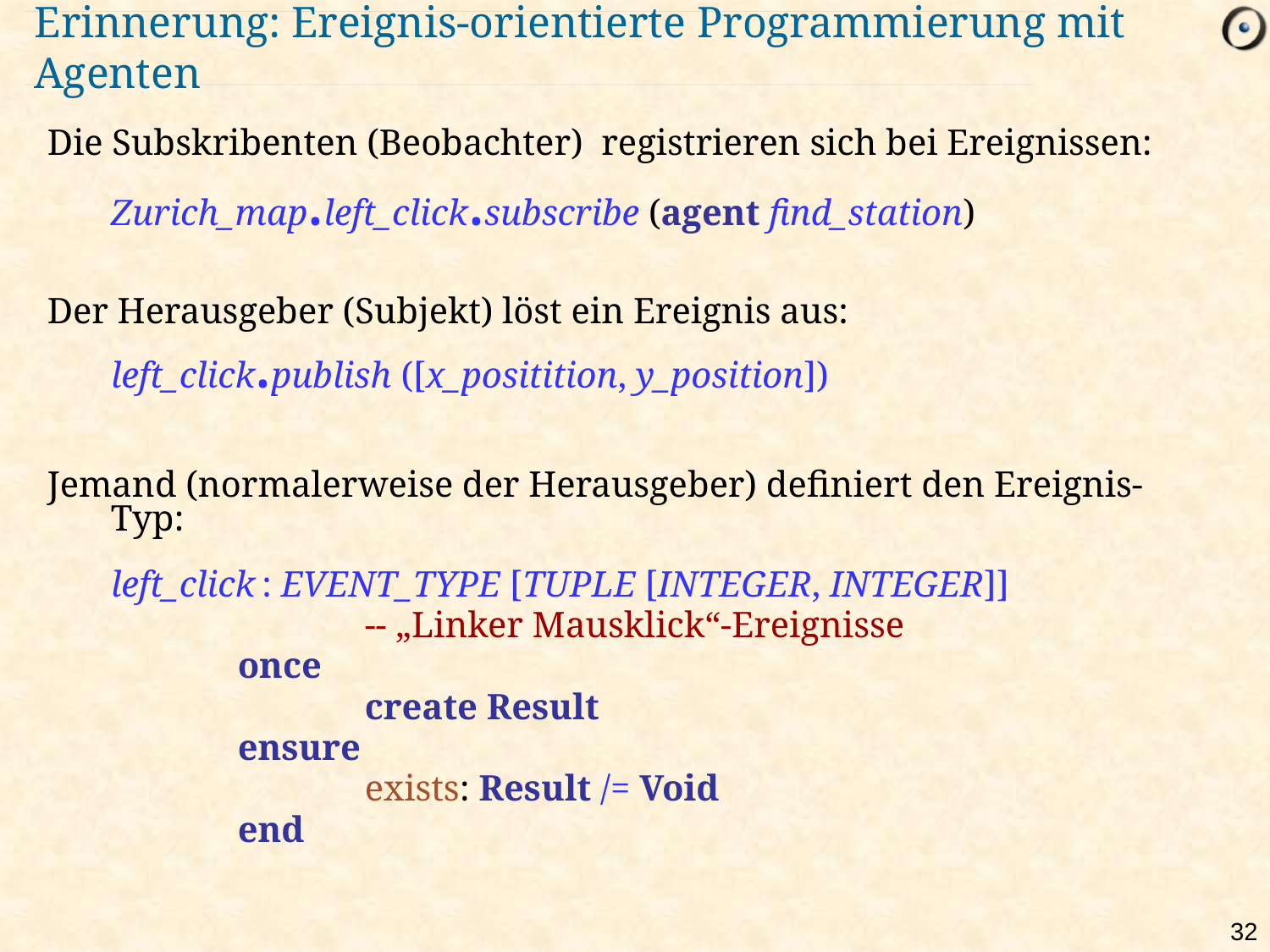

# Erinnerung: Ereignis-orientierte Programmierung mit Agenten
Die Subskribenten (Beobachter)  registrieren sich bei Ereignissen:

	Zurich_map.left_click.subscribe (agent find_station)

Der Herausgeber (Subjekt) löst ein Ereignis aus:

	left_click.publish ([x_positition, y_position])

Jemand (normalerweise der Herausgeber) definiert den Ereignis-Typ:

	left_click : EVENT_TYPE [TUPLE [INTEGER, INTEGER]]
			-- „Linker Mausklick“-Ereignisse
		once
			create Result
		ensure
			exists: Result /= Void
		end